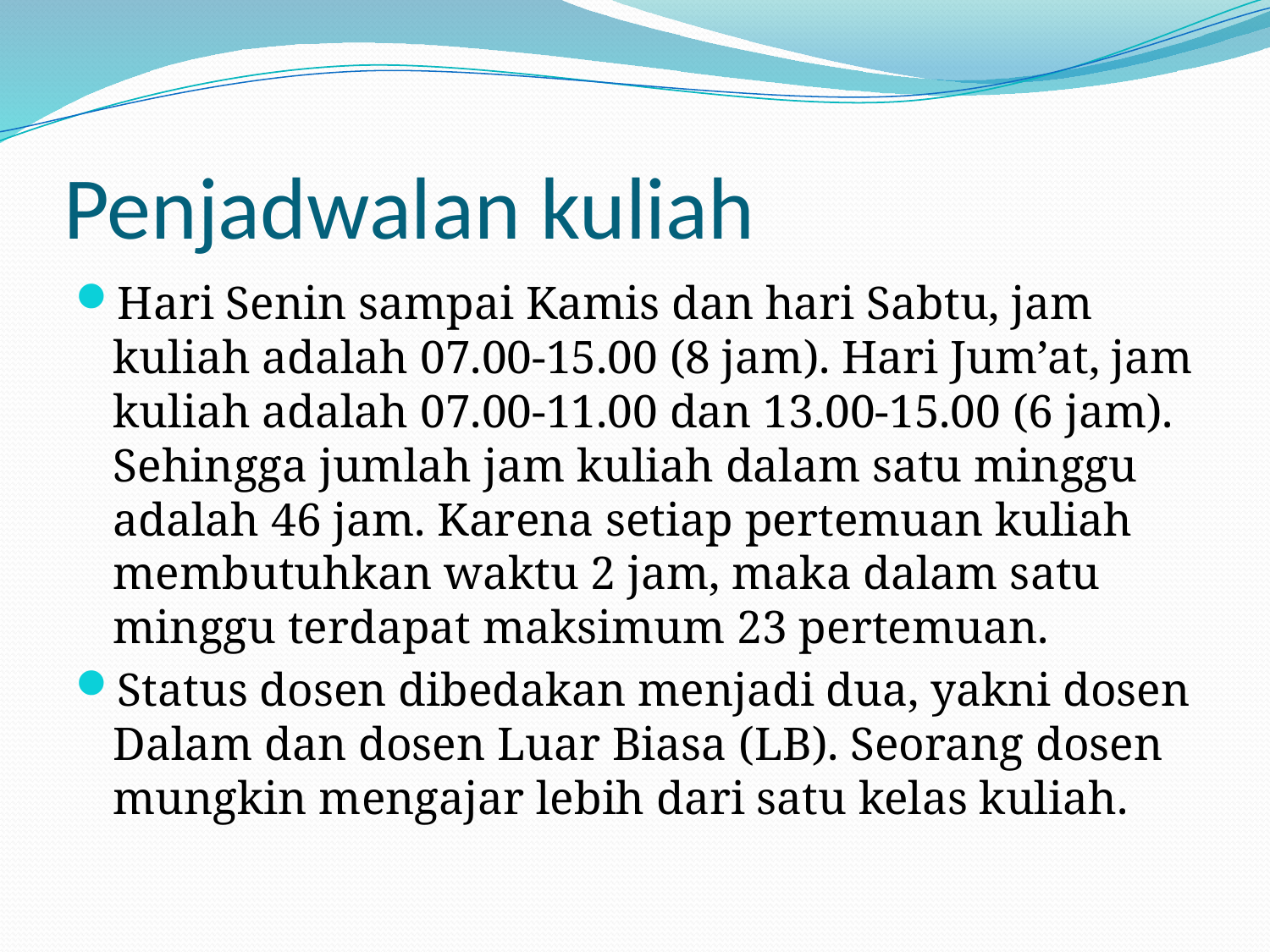

# Penjadwalan kuliah
Hari Senin sampai Kamis dan hari Sabtu, jam kuliah adalah 07.00-15.00 (8 jam). Hari Jum’at, jam kuliah adalah 07.00-11.00 dan 13.00-15.00 (6 jam). Sehingga jumlah jam kuliah dalam satu minggu adalah 46 jam. Karena setiap pertemuan kuliah membutuhkan waktu 2 jam, maka dalam satu minggu terdapat maksimum 23 pertemuan.
Status dosen dibedakan menjadi dua, yakni dosen Dalam dan dosen Luar Biasa (LB). Seorang dosen mungkin mengajar lebih dari satu kelas kuliah.